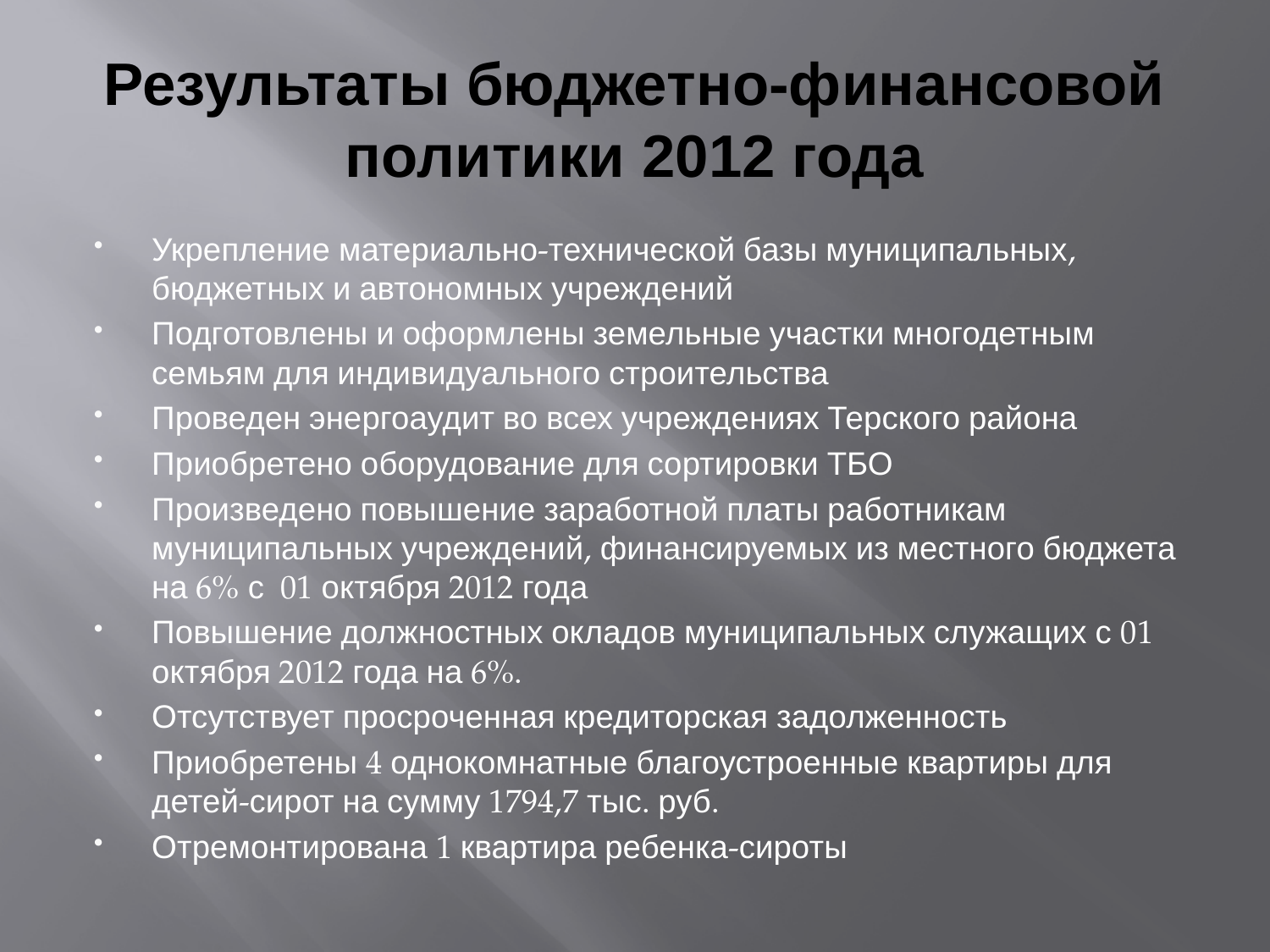

# Результаты бюджетно-финансовой политики 2012 года
Укрепление материально-технической базы муниципальных, бюджетных и автономных учреждений
Подготовлены и оформлены земельные участки многодетным семьям для индивидуального строительства
Проведен энергоаудит во всех учреждениях Терского района
Приобретено оборудование для сортировки ТБО
Произведено повышение заработной платы работникам муниципальных учреждений, финансируемых из местного бюджета на 6% с  01 октября 2012 года
Повышение должностных окладов муниципальных служащих с 01 октября 2012 года на 6%.
Отсутствует просроченная кредиторская задолженность
Приобретены 4 однокомнатные благоустроенные квартиры для детей-сирот на сумму 1794,7 тыс. руб.
Отремонтирована 1 квартира ребенка-сироты